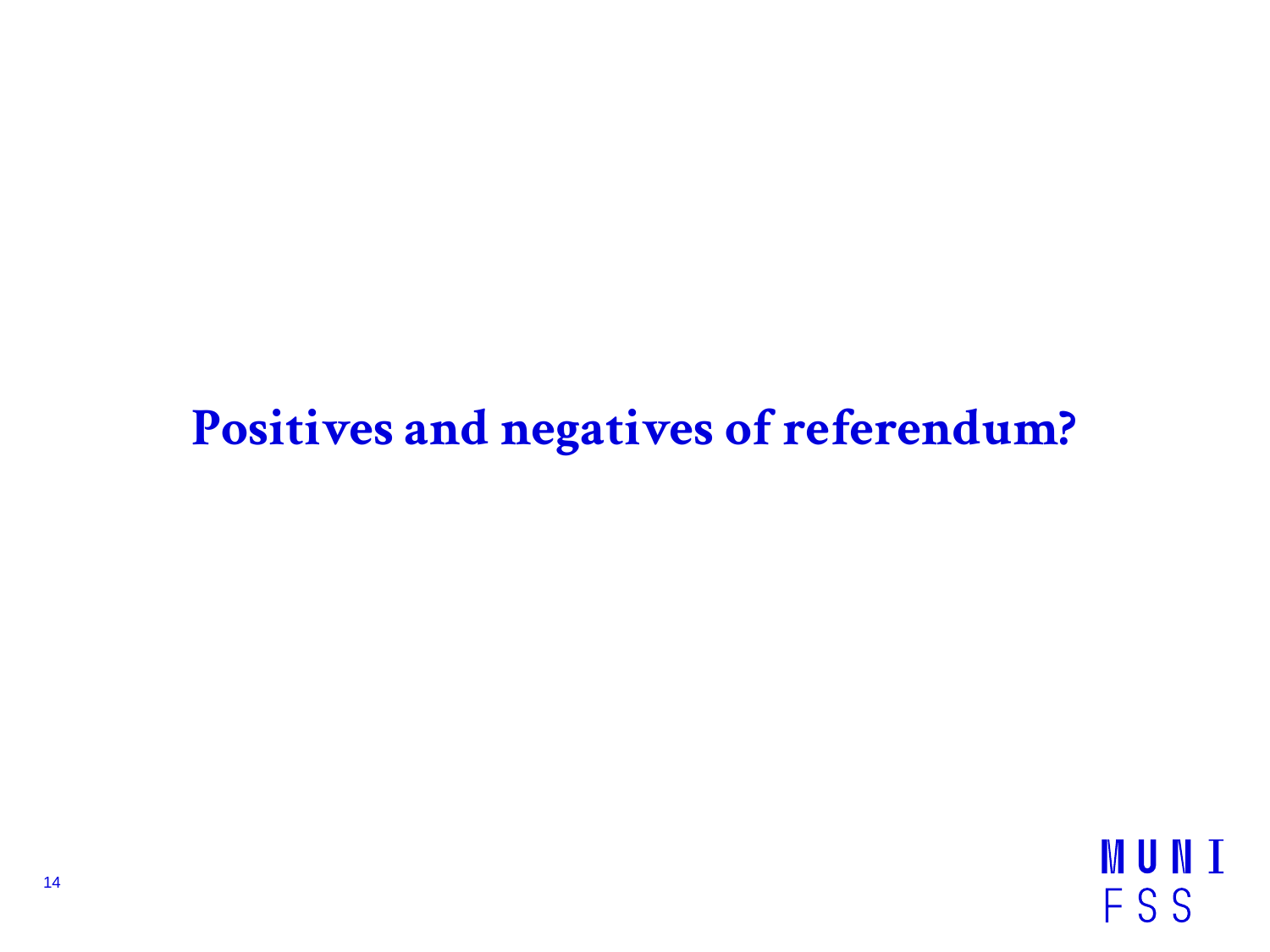

# Positives and negatives of referendum?
14